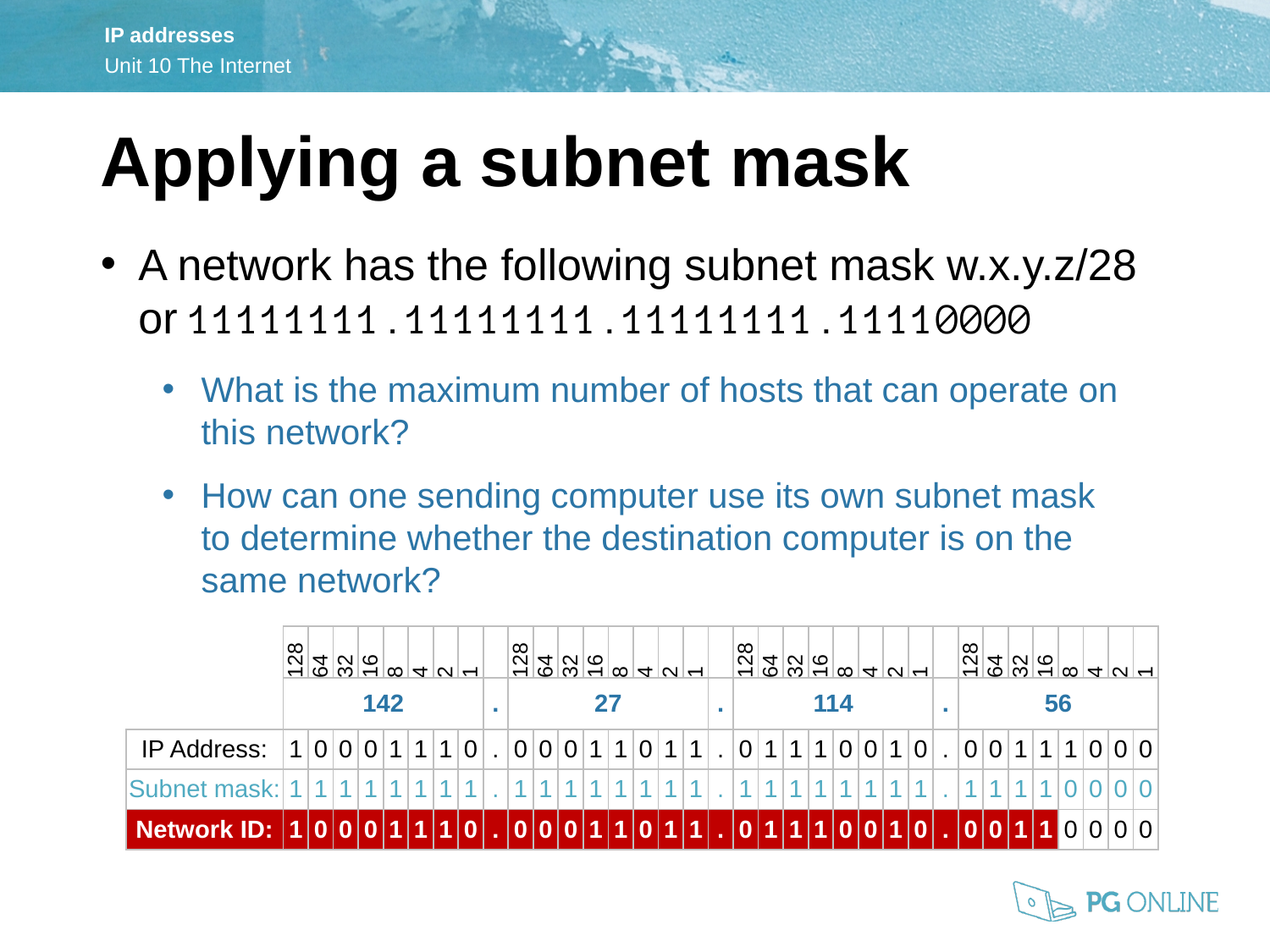

Applying a subnet mask
A network has the following subnet mask w.x.y.z/28 or 11111111.11111111.11111111.11110000
What is the maximum number of hosts that can operate on this network?
How can one sending computer use its own subnet mask
to determine whether the destination computer is on the
same network?
|  | 128 | 64 | 32 | 16 | 8 | 4 | 2 | 1 |  | 128 | 64 | 32 | 16 | 8 | 4 | 2 | 1 |  | 128 | 64 | 32 | 16 | 8 | 4 | 2 | 1 |  | 128 | 64 | 32 | 16 | 8 | 4 | 2 | 1 |
| --- | --- | --- | --- | --- | --- | --- | --- | --- | --- | --- | --- | --- | --- | --- | --- | --- | --- | --- | --- | --- | --- | --- | --- | --- | --- | --- | --- | --- | --- | --- | --- | --- | --- | --- | --- |
|  | 142 |  |  |  |  |  |  |  | . | 27 |  |  |  |  |  |  |  | . | 114 |  |  |  |  |  |  |  | . | 56 |  |  |  |  |  |  |  |
| IP Address: | 1 | 0 | 0 | 0 | 1 | 1 | 1 | 0 | . | 0 | 0 | 0 | 1 | 1 | 0 | 1 | 1 | . | 0 | 1 | 1 | 1 | 0 | 0 | 1 | 0 | . | 0 | 0 | 1 | 1 | 1 | 0 | 0 | 0 |
| Subnet mask: | 1 | 1 | 1 | 1 | 1 | 1 | 1 | 1 | . | 1 | 1 | 1 | 1 | 1 | 1 | 1 | 1 | . | 1 | 1 | 1 | 1 | 1 | 1 | 1 | 1 | . | 1 | 1 | 1 | 1 | 0 | 0 | 0 | 0 |
| Network ID: | 1 | 0 | 0 | 0 | 1 | 1 | 1 | 0 | . | 0 | 0 | 0 | 1 | 1 | 0 | 1 | 1 | . | 0 | 1 | 1 | 1 | 0 | 0 | 1 | 0 | . | 0 | 0 | 1 | 1 | 0 | 0 | 0 | 0 |